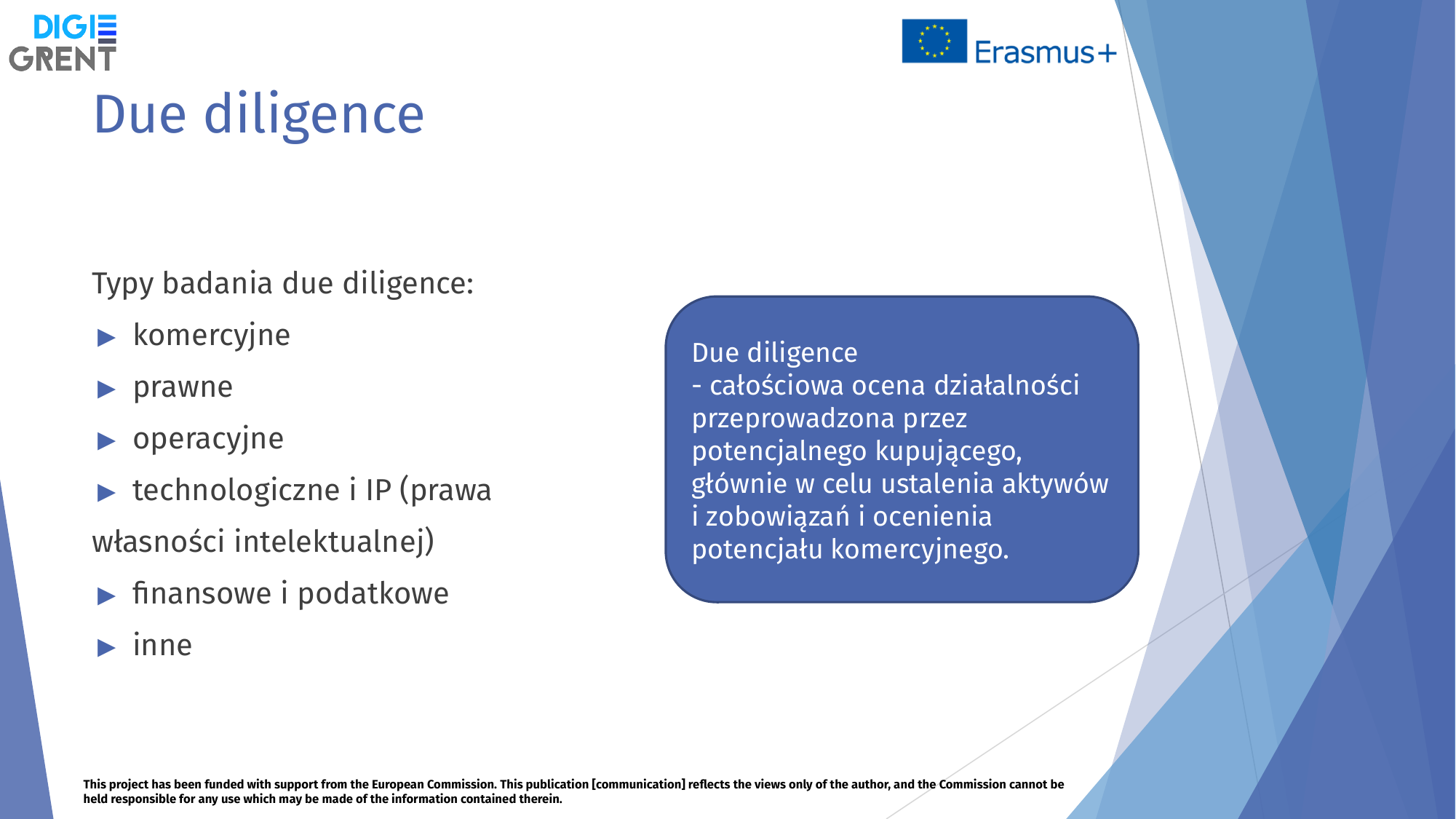

# Due diligence
Typy badania due diligence:
komercyjne
prawne
operacyjne
technologiczne i IP (prawa
własności intelektualnej)
finansowe i podatkowe
inne

Due diligence
- całościowa ocena działalności  przeprowadzona przez potencjalnego kupującego, głównie w celu ustalenia aktywów i zobowiązań i ocenienia potencjału komercyjnego.